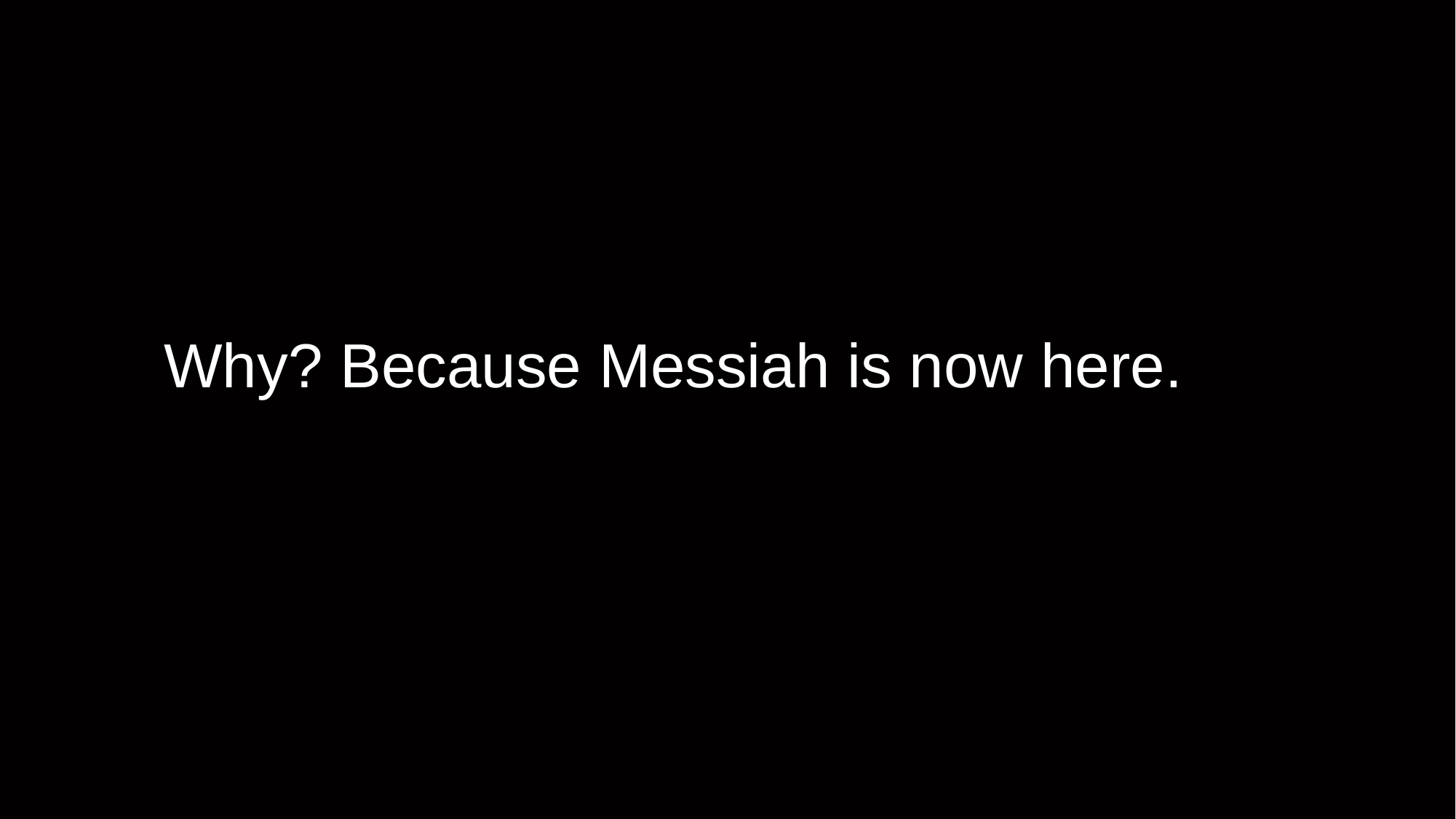

# Why? Because Messiah is now here.